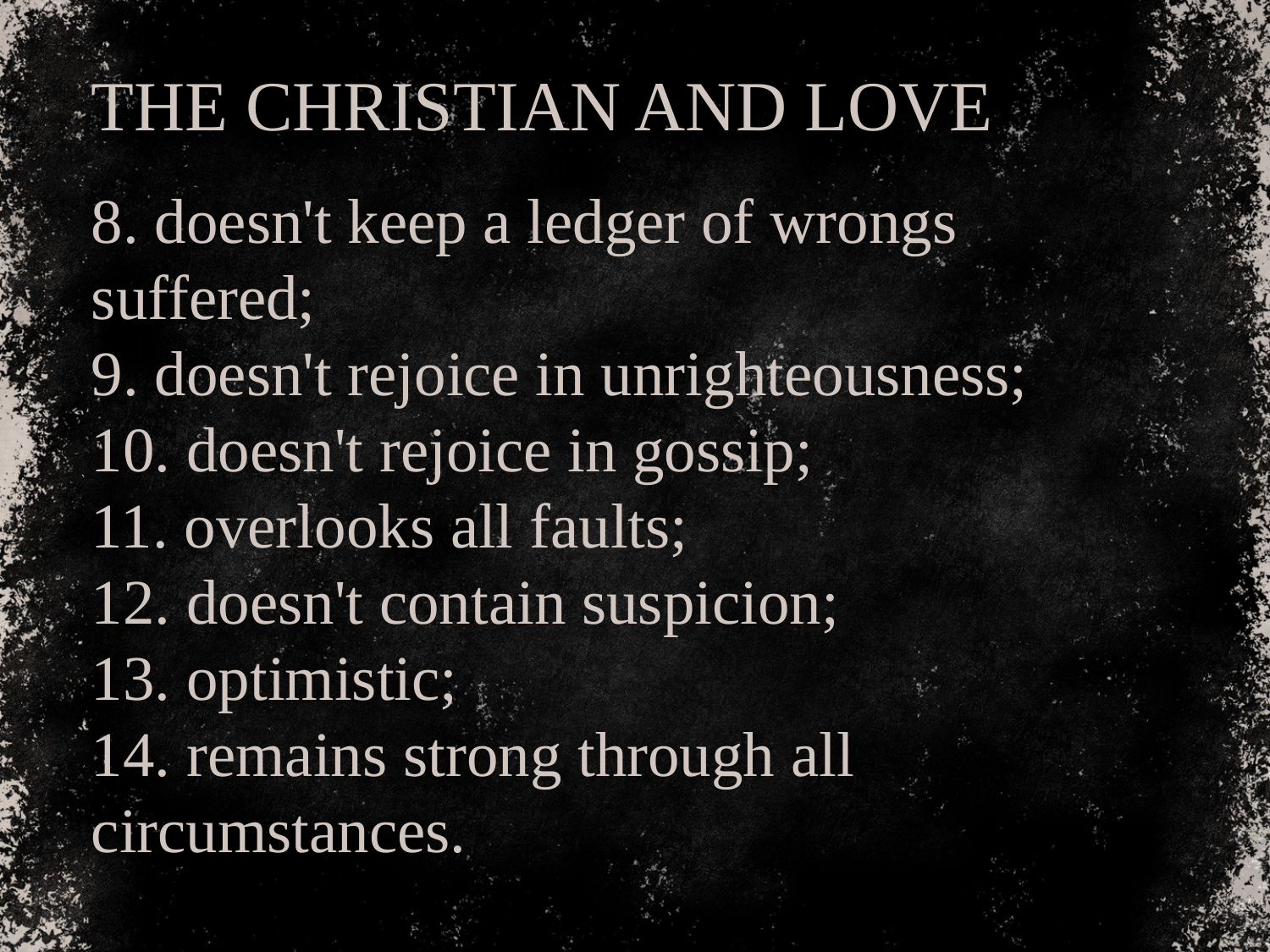

THE CHRISTIAN AND LOVE
8. doesn't keep a ledger of wrongs suffered;
9. doesn't rejoice in unrighteousness;
10. doesn't rejoice in gossip;
11. overlooks all faults;
12. doesn't contain suspicion;
13. optimistic;
14. remains strong through all circumstances.